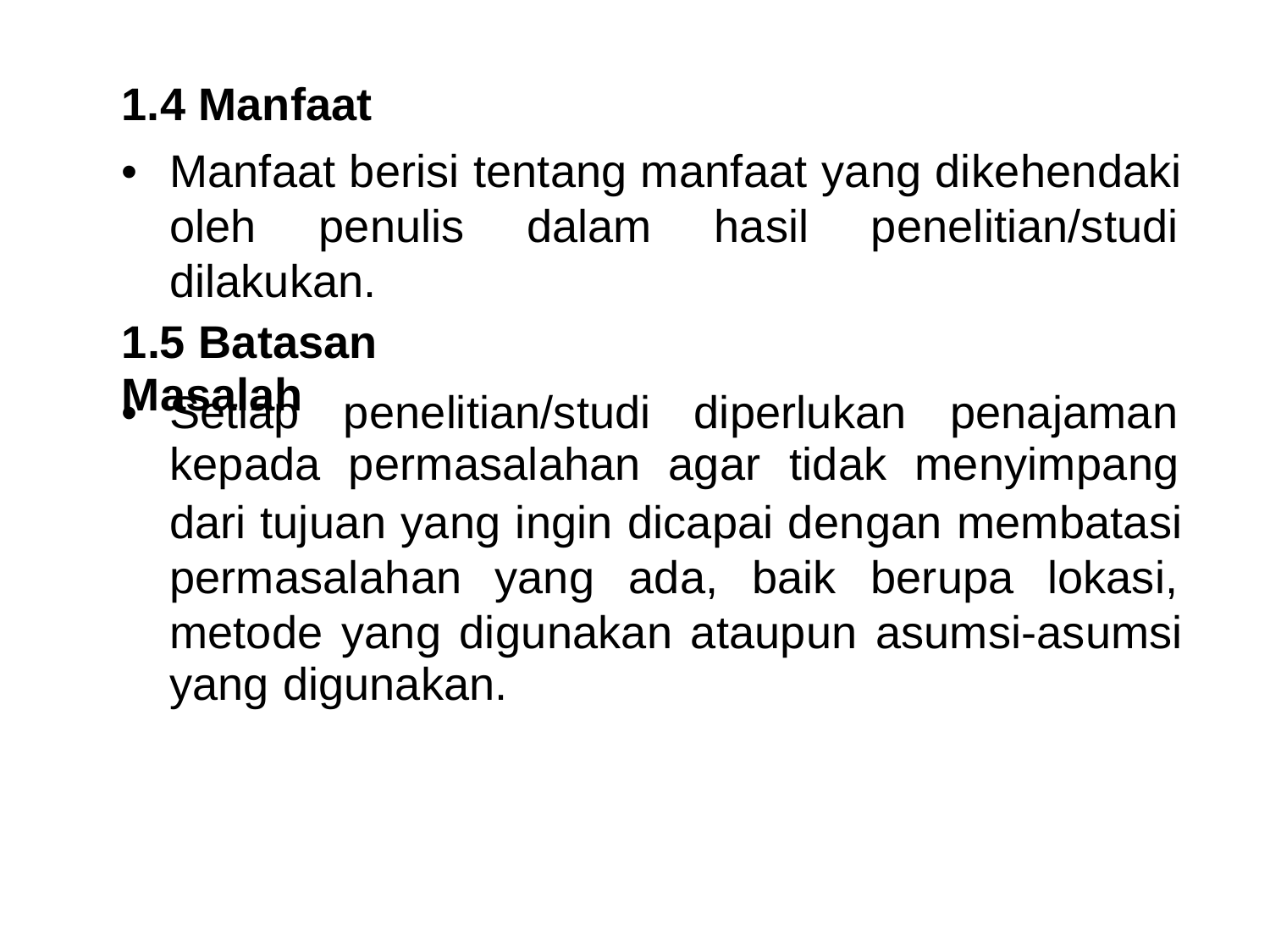

1.4 Manfaat
•
Manfaat berisi tentang manfaat yang dikehendaki
oleh
penulis
dalam
hasil
penelitian/studi
dilakukan.
1.5 Batasan Masalah
•
Setiap
kepada
penelitian/studi
permasalahan
diperlukan
agar  tidak
penajaman
menyimpang
dari tujuan yang ingin dicapai dengan membatasi
permasalahan
yang
ada,
baik  berupa
lokasi,
metode yang digunakan ataupun asumsi-asumsi
yang digunakan.